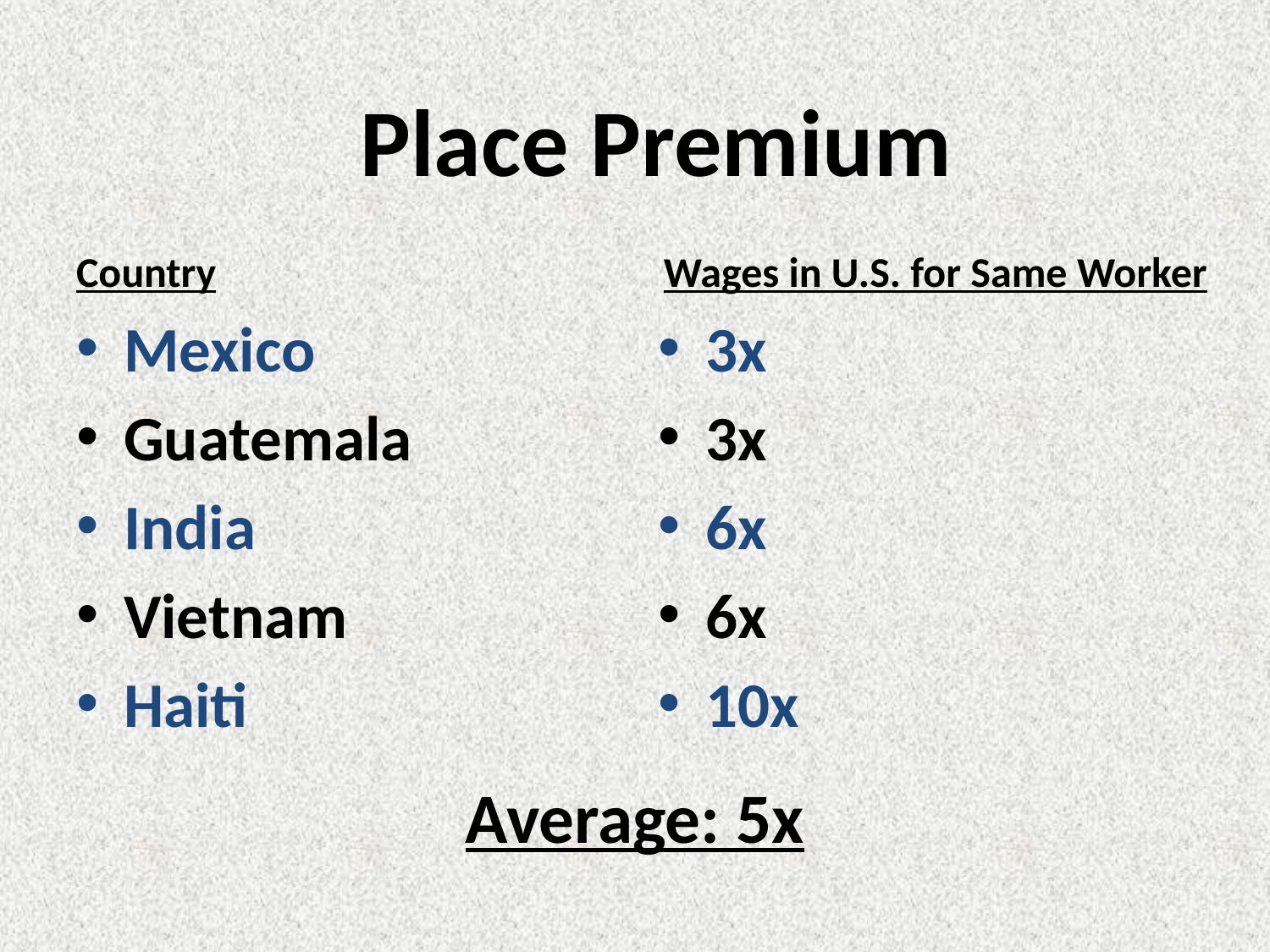

Place Premium
Country
Wages in U.S. for Same Worker
Mexico
Guatemala
India
Vietnam
Haiti

3x
3x
6x
6x
10x

# Average: 5x